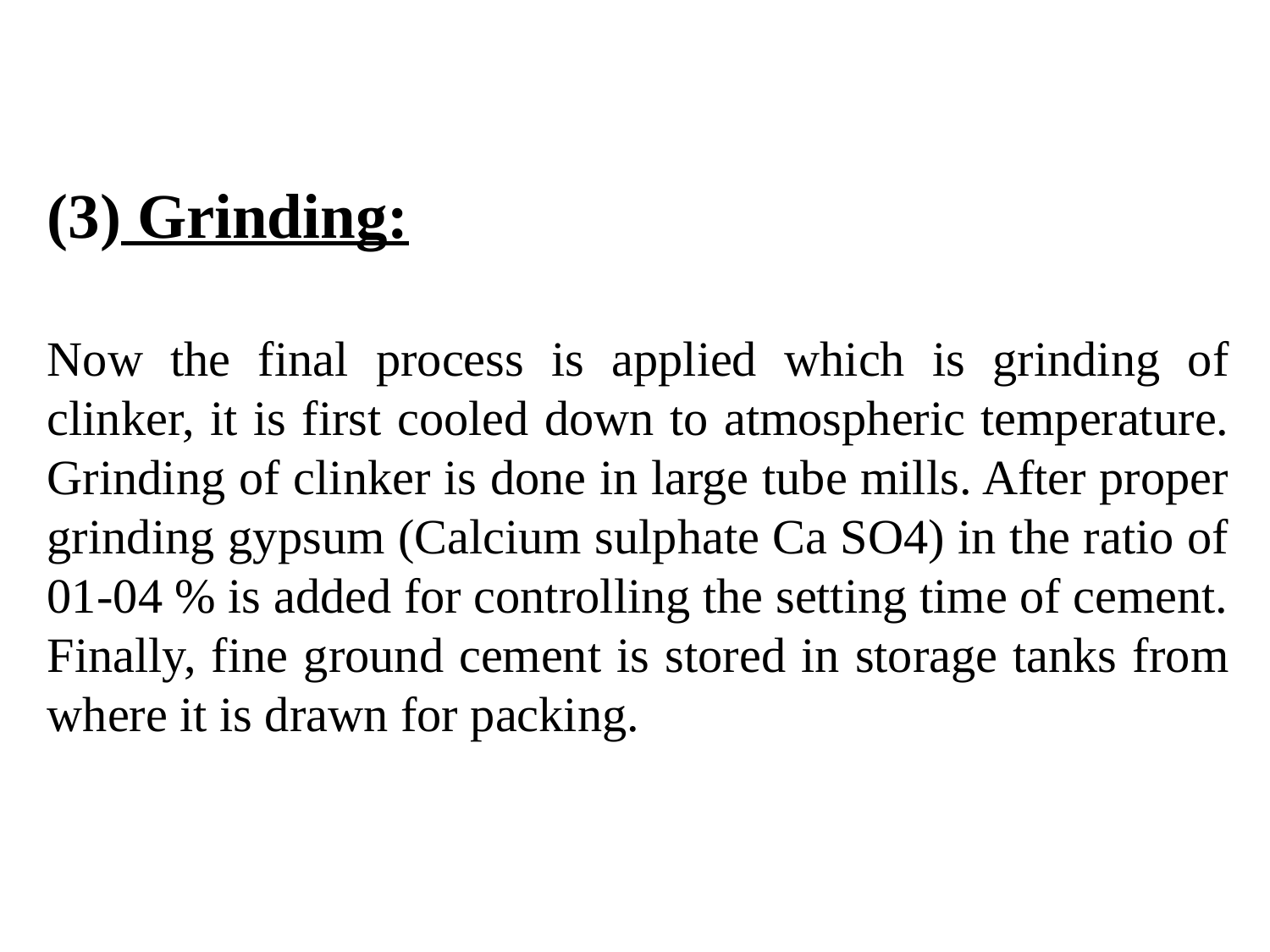

(3) Grinding:

Now the final process is applied which is grinding of clinker, it is first cooled down to atmospheric temperature. Grinding of clinker is done in large tube mills. After proper grinding gypsum (Calcium sulphate Ca SO4) in the ratio of 01-04 % is added for controlling the setting time of cement.
Finally, fine ground cement is stored in storage tanks from where it is drawn for packing.